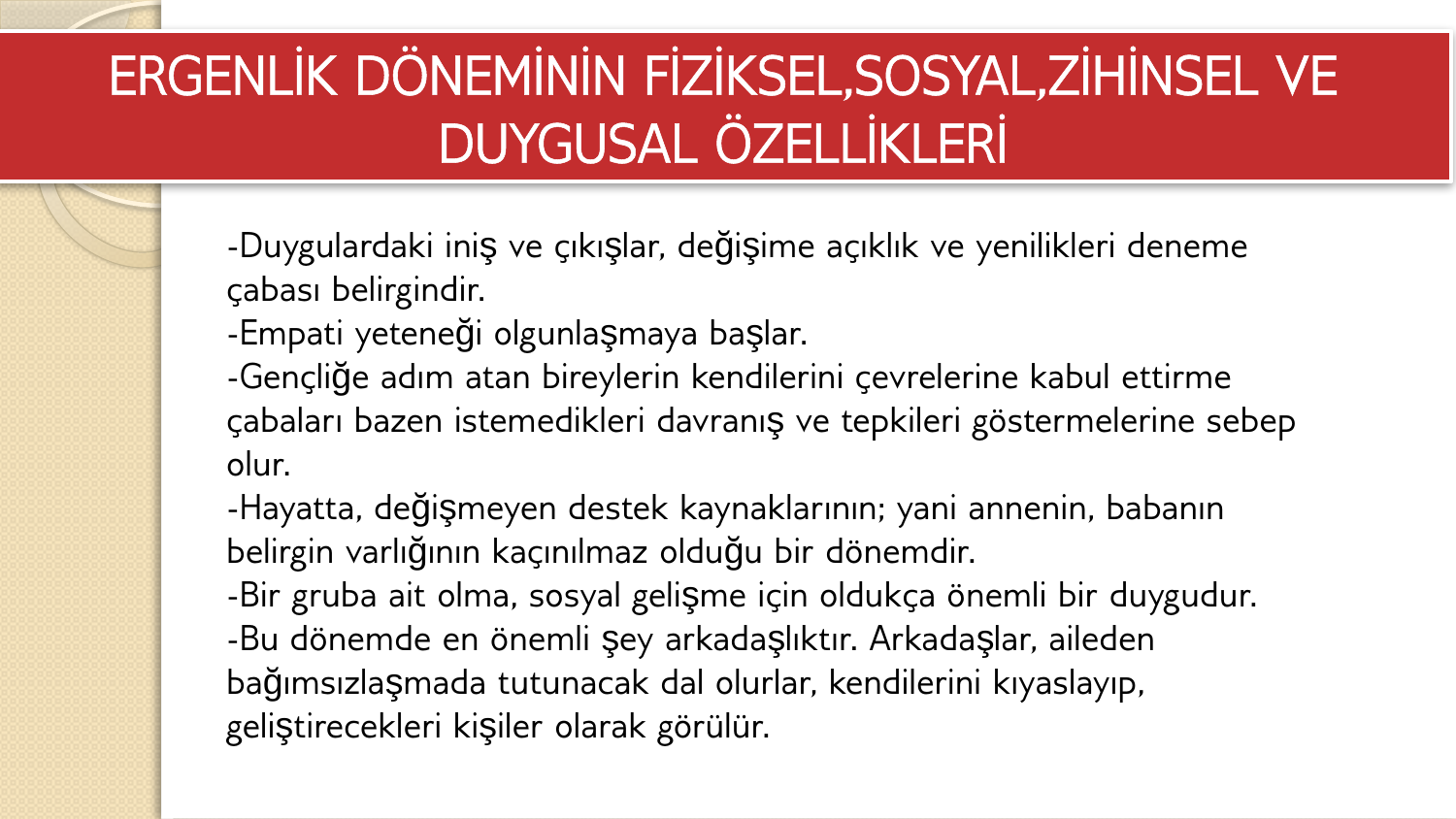

ERGENLİK DÖNEMİNİN FİZİKSEL,SOSYAL,ZİHİNSEL VE DUYGUSAL ÖZELLİKLERİ
-Duygulardaki iniş ve çıkışlar, değişime açıklık ve yenilikleri deneme çabası belirgindir.
-Empati yeteneği olgunlaşmaya başlar.
-Gençliğe adım atan bireylerin kendilerini çevrelerine kabul ettirme çabaları bazen istemedikleri davranış ve tepkileri göstermelerine sebep olur.
-Hayatta, değişmeyen destek kaynaklarının; yani annenin, babanın belirgin varlığının kaçınılmaz olduğu bir dönemdir.
-Bir gruba ait olma, sosyal gelişme için oldukça önemli bir duygudur.
-Bu dönemde en önemli şey arkadaşlıktır. Arkadaşlar, aileden bağımsızlaşmada tutunacak dal olurlar, kendilerini kıyaslayıp, geliştirecekleri kişiler olarak görülür.